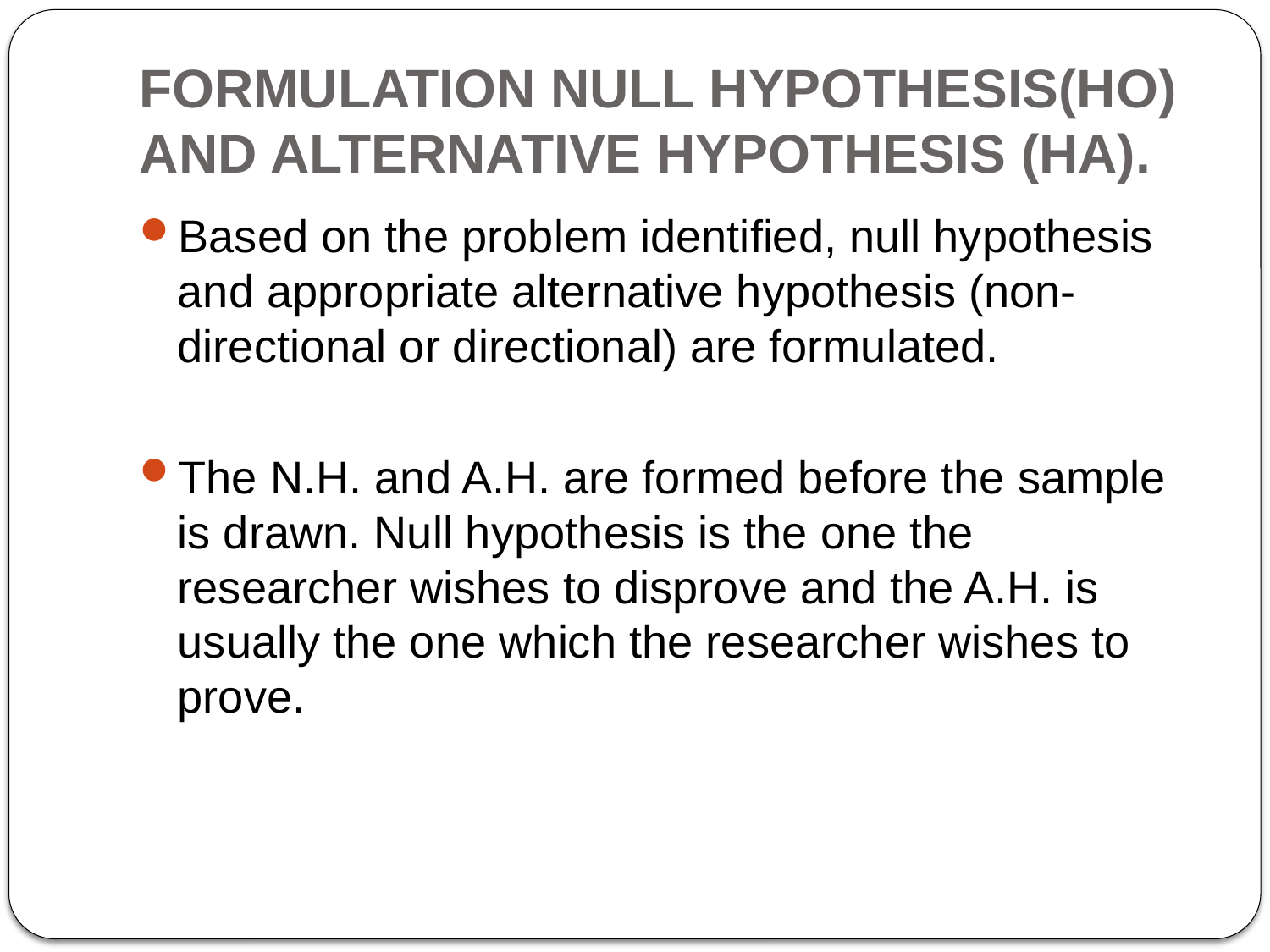

# FORMULATION NULL HYPOTHESIS(HO) AND ALTERNATIVE HYPOTHESIS (HA).
Based on the problem identified, null hypothesis and appropriate alternative hypothesis (non-directional or directional) are formulated.

The N.H. and A.H. are formed before the sample is drawn. Null hypothesis is the one the researcher wishes to disprove and the A.H. is usually the one which the researcher wishes to prove.